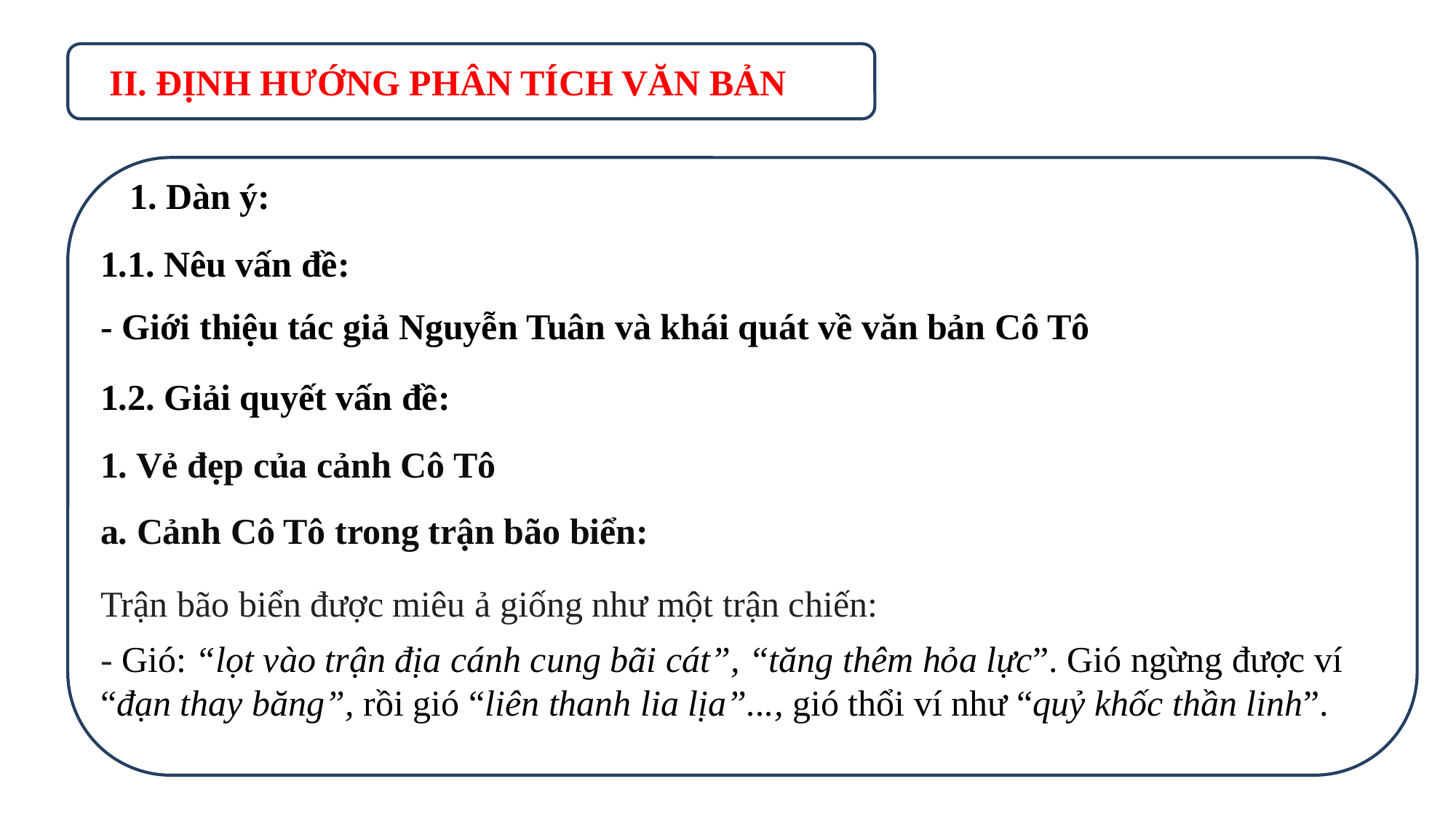

II. ĐỊNH HƯỚNG PHÂN TÍCH VĂN BẢN

1. Dàn ý:
1.1. Nêu vấn đề:
- Giới thiệu tác giả Nguyễn Tuân và khái quát về văn bản Cô Tô
1.2. Giải quyết vấn đề:
1. Vẻ đẹp của cảnh Cô Tô
a. Cảnh Cô Tô trong trận bão biển:
Trận bão biển được miêu ả giống như một trận chiến:
- Gió: “lọt vào trận địa cánh cung bãi cát”, “tăng thêm hỏa lực”. Gió ngừng được ví “đạn thay băng”, rồi gió “liên thanh lia lịa”..., gió thổi ví như “quỷ khốc thần linh”.